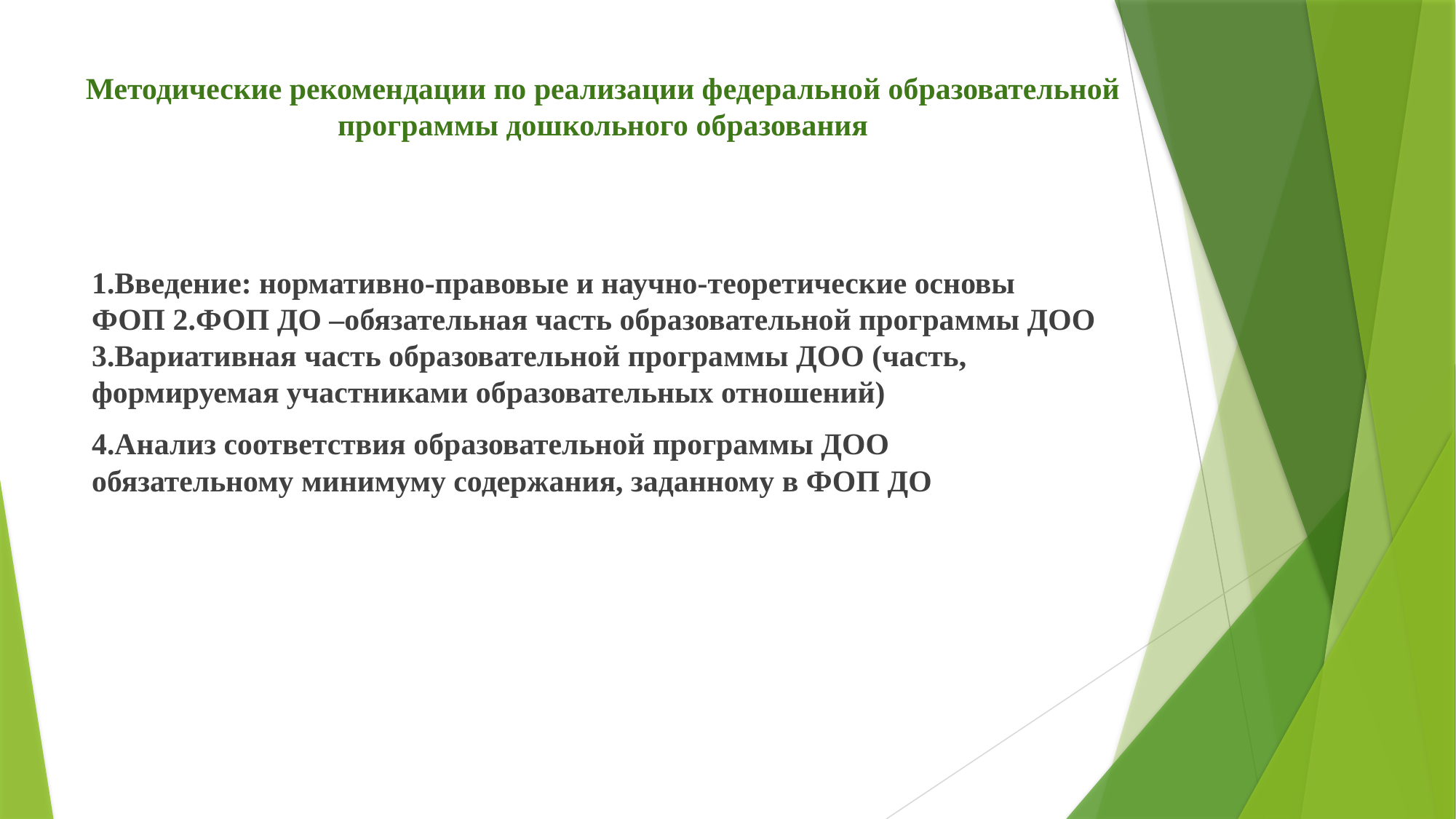

# Методические рекомендации по реализации федеральной образовательной программы дошкольного образования
1.Введение: нормативно-правовые и научно-теоретические основы ФОП 2.ФОП ДО –обязательная часть образовательной программы ДОО 3.Вариативная часть образовательной программы ДОО (часть, формируемая участниками образовательных отношений)
4.Анализ соответствия образовательной программы ДОО обязательному минимуму содержания, заданному в ФОП ДО